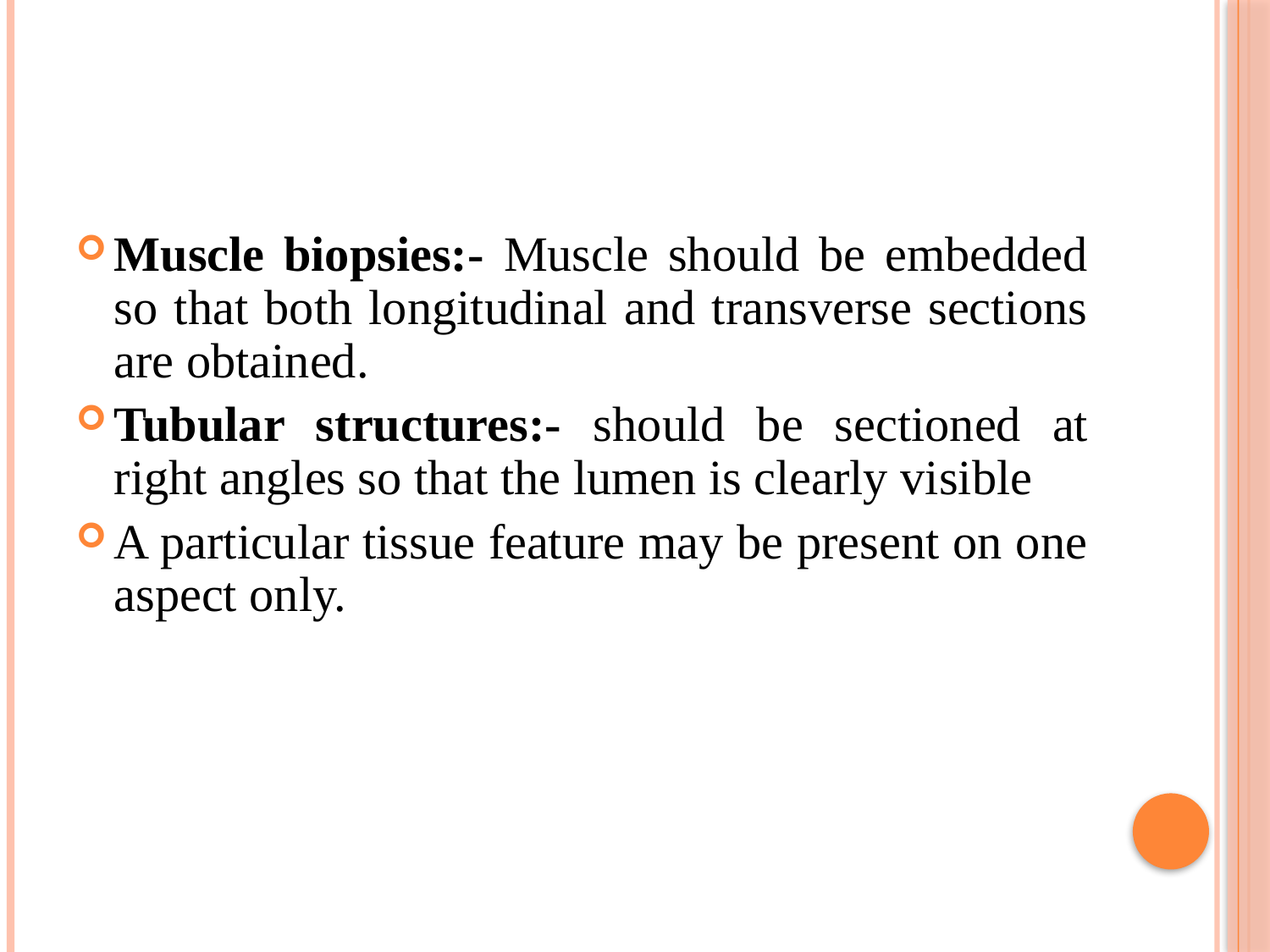

#
Muscle biopsies:- Muscle should be embedded so that both longitudinal and transverse sections are obtained.
Tubular structures:- should be sectioned at right angles so that the lumen is clearly visible
A particular tissue feature may be present on one aspect only.